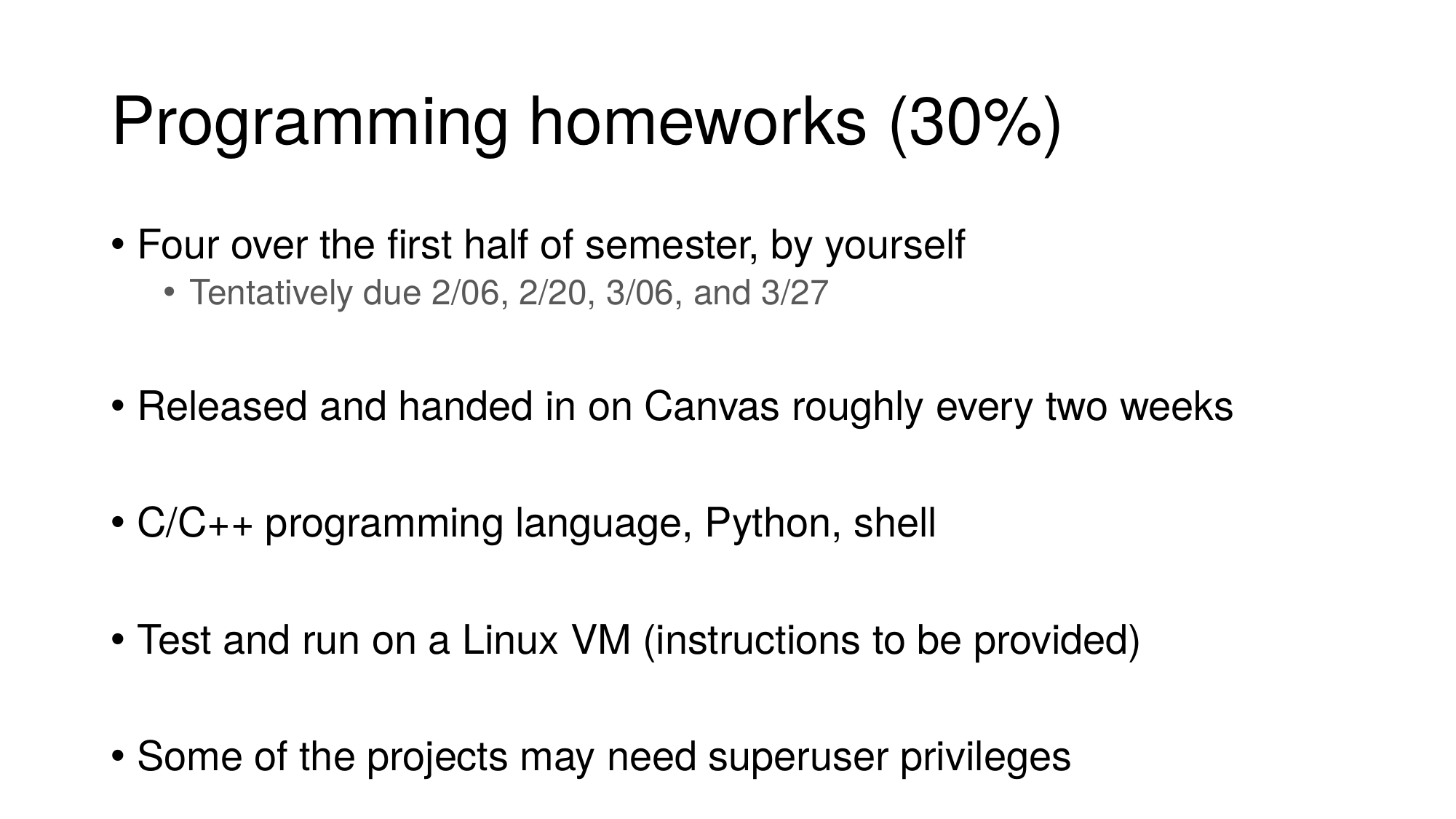

# Programming homeworks (30%)
Four over the first half of semester, by yourself
Tentatively due 2/06, 2/20, 3/06, and 3/27

Released and handed in on Canvas roughly every two weeks

C/C++ programming language, Python, shell

Test and run on a Linux VM (instructions to be provided)

Some of the projects may need superuser privileges